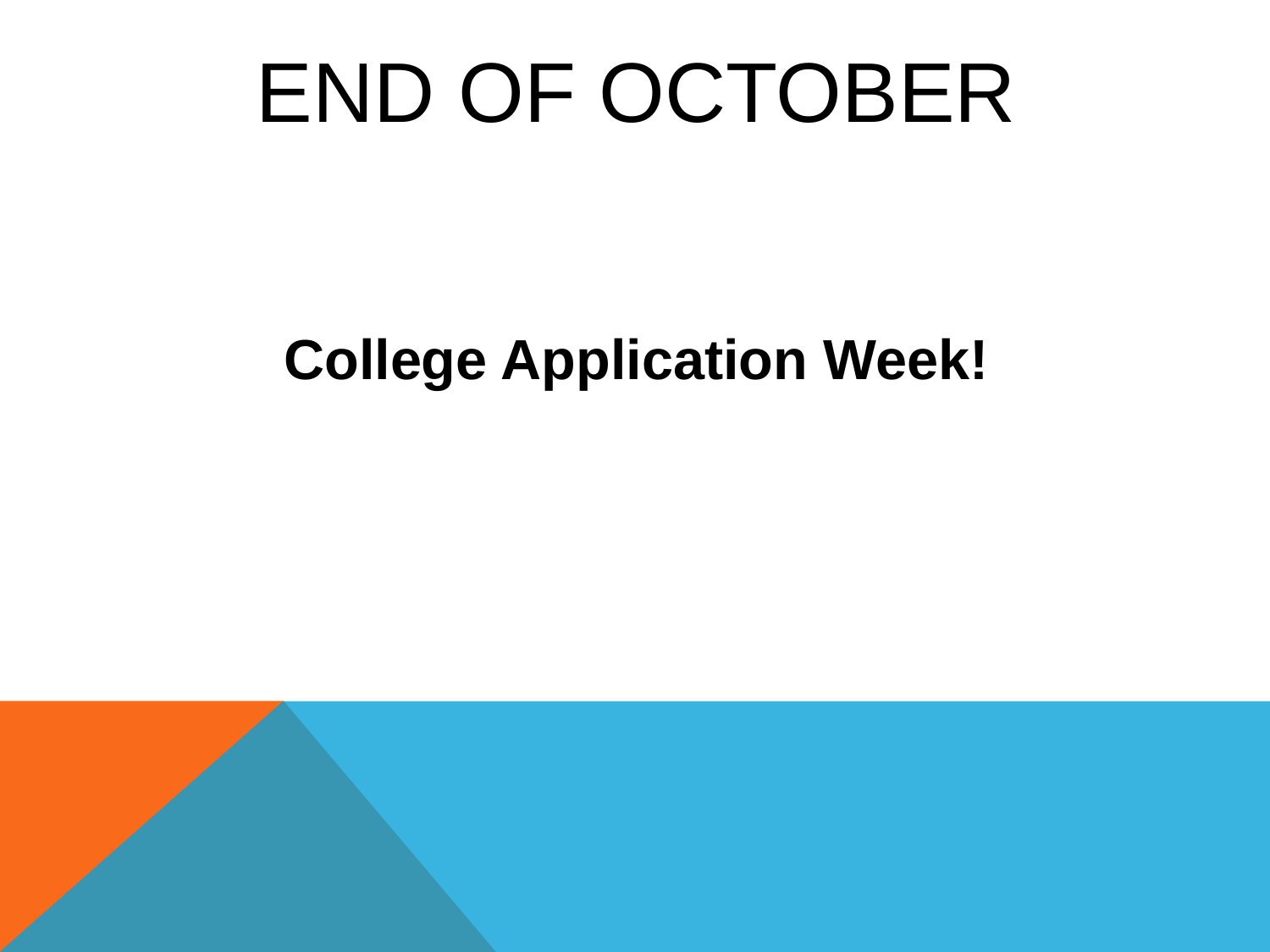

# End of October

College Application Week!